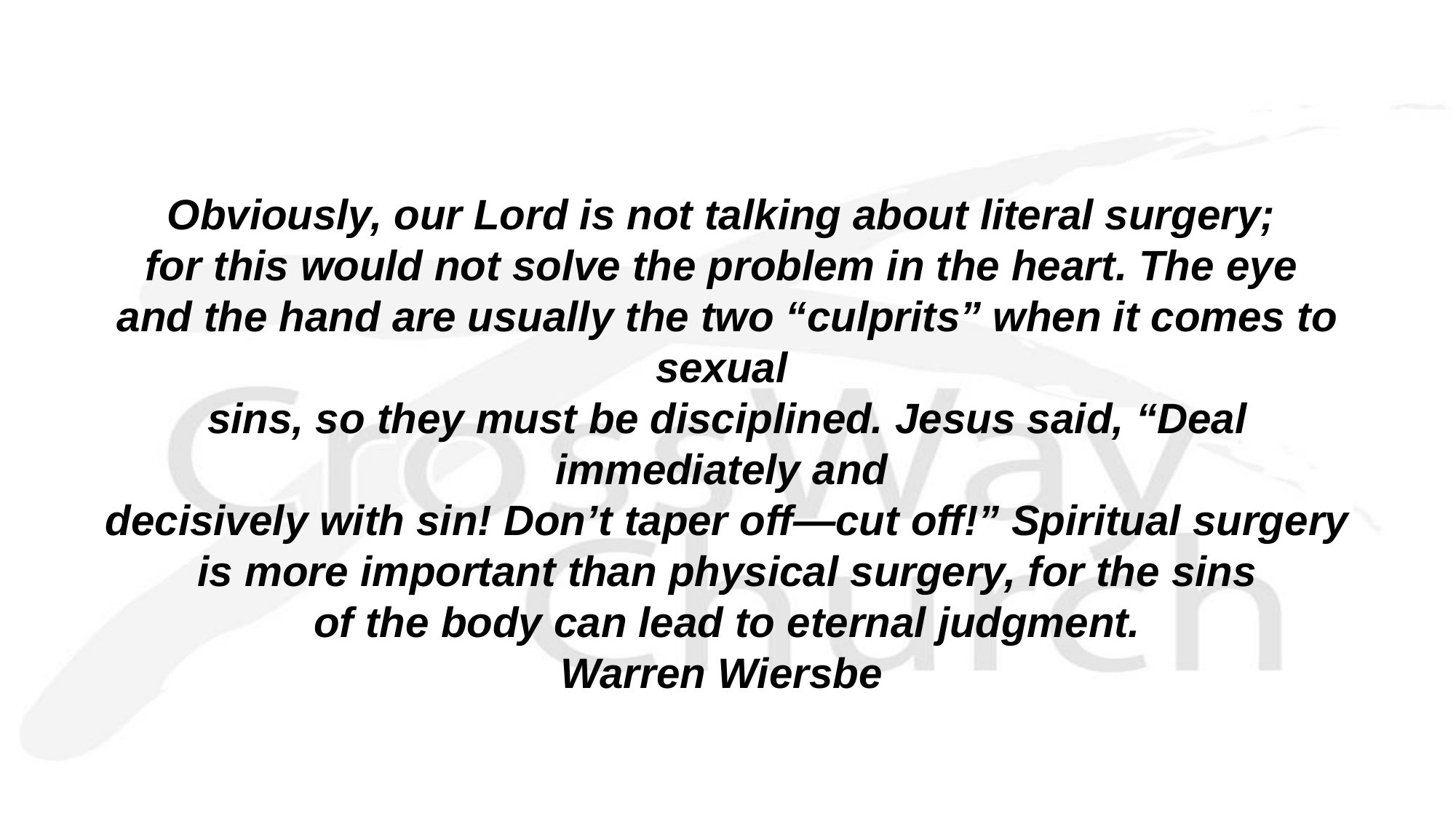

Obviously, our Lord is not talking about literal surgery;
for this would not solve the problem in the heart. The eye
and the hand are usually the two “culprits” when it comes to sexual
sins, so they must be disciplined. Jesus said, “Deal immediately and
decisively with sin! Don’t taper off—cut off!” Spiritual surgery
 is more important than physical surgery, for the sins
of the body can lead to eternal judgment.
Warren Wiersbe